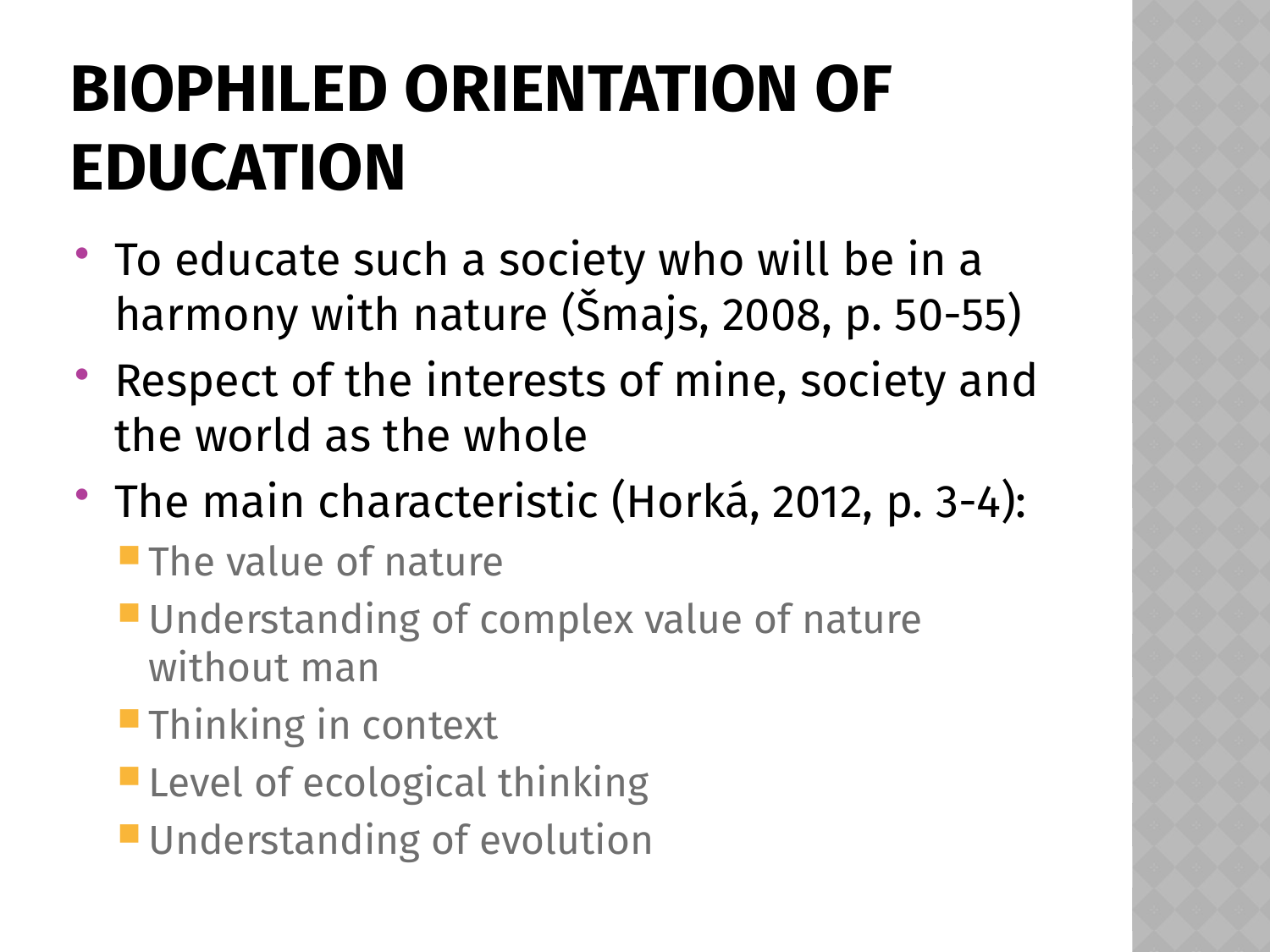

# Biophiled Orientation of Education
To educate such a society who will be in a harmony with nature (Šmajs, 2008, p. 50-55)
Respect of the interests of mine, society and the world as the whole
The main characteristic (Horká, 2012, p. 3-4):
The value of nature
Understanding of complex value of nature without man
Thinking in context
Level of ecological thinking
Understanding of evolution